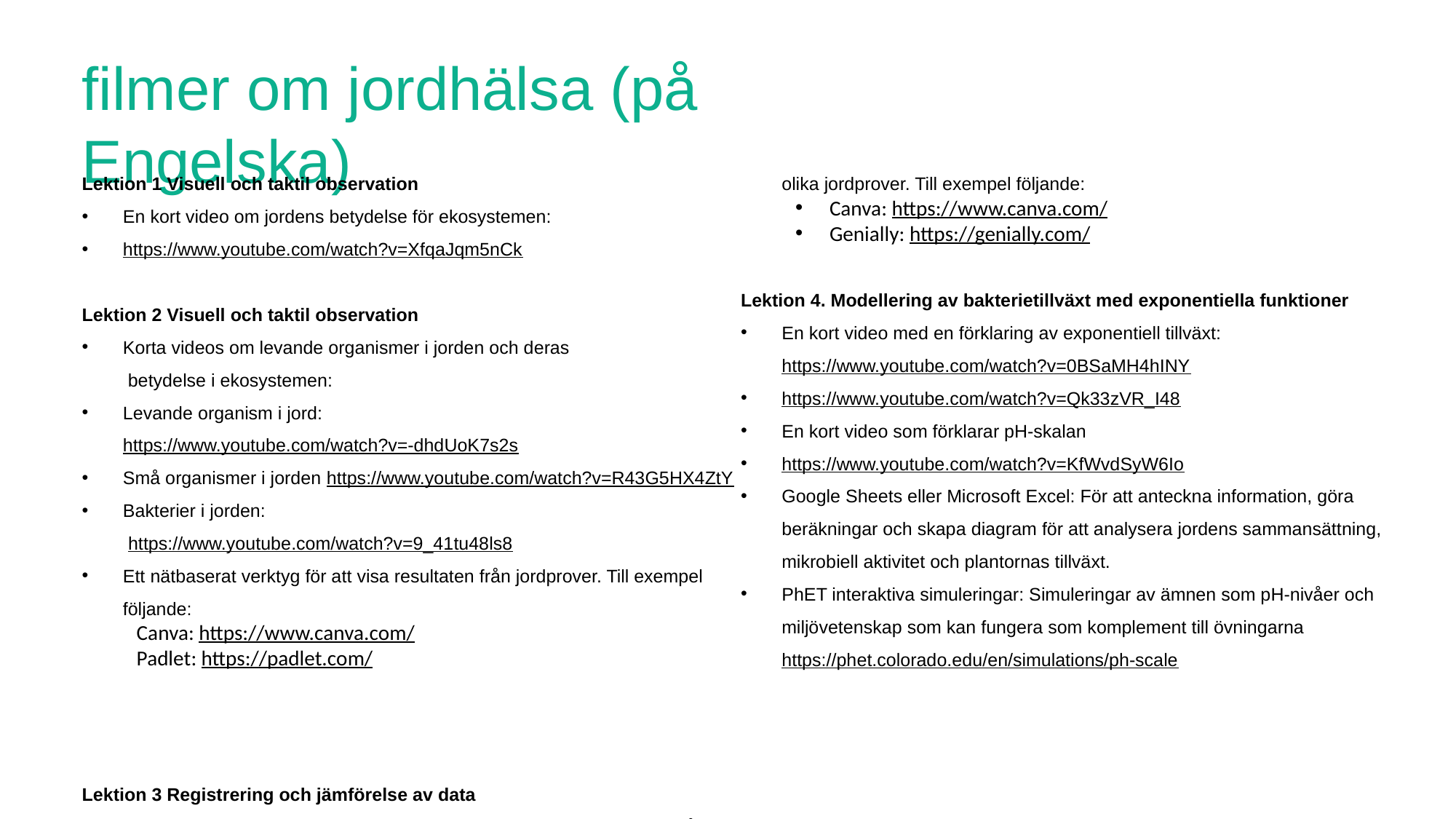

filmer om jordhälsa (på Engelska)
Lektion 1 Visuell och taktil observation
En kort video om jordens betydelse för ekosystemen:
https://www.youtube.com/watch?v=XfqaJqm5nCk

Lektion 2 Visuell och taktil observation
Korta videos om levande organismer i jorden och deras
 betydelse i ekosystemen:
Levande organism i jord:
https://www.youtube.com/watch?v=-dhdUoK7s2s
Små organismer i jorden https://www.youtube.com/watch?v=R43G5HX4ZtY
Bakterier i jorden:
 https://www.youtube.com/watch?v=9_41tu48ls8
Ett nätbaserat verktyg för att visa resultaten från jordprover. Till exempel följande:
Canva: https://www.canva.com/
Padlet: https://padlet.com/

Lektion 3 Registrering och jämförelse av data
Ett nätbaserat verktyg för att presentera beräkningar och pH-värden från olika jordprover. Till exempel följande:
Canva: https://www.canva.com/
Genially: https://genially.com/

Lektion 4. Modellering av bakterietillväxt med exponentiella funktioner
En kort video med en förklaring av exponentiell tillväxt: https://www.youtube.com/watch?v=0BSaMH4hINY
https://www.youtube.com/watch?v=Qk33zVR_I48
En kort video som förklarar pH-skalan
https://www.youtube.com/watch?v=KfWvdSyW6Io
Google Sheets eller Microsoft Excel: För att anteckna information, göra beräkningar och skapa diagram för att analysera jordens sammansättning, mikrobiell aktivitet och plantornas tillväxt.
PhET interaktiva simuleringar: Simuleringar av ämnen som pH-nivåer och miljövetenskap som kan fungera som komplement till övningarna https://phet.colorado.edu/en/simulations/ph-scale